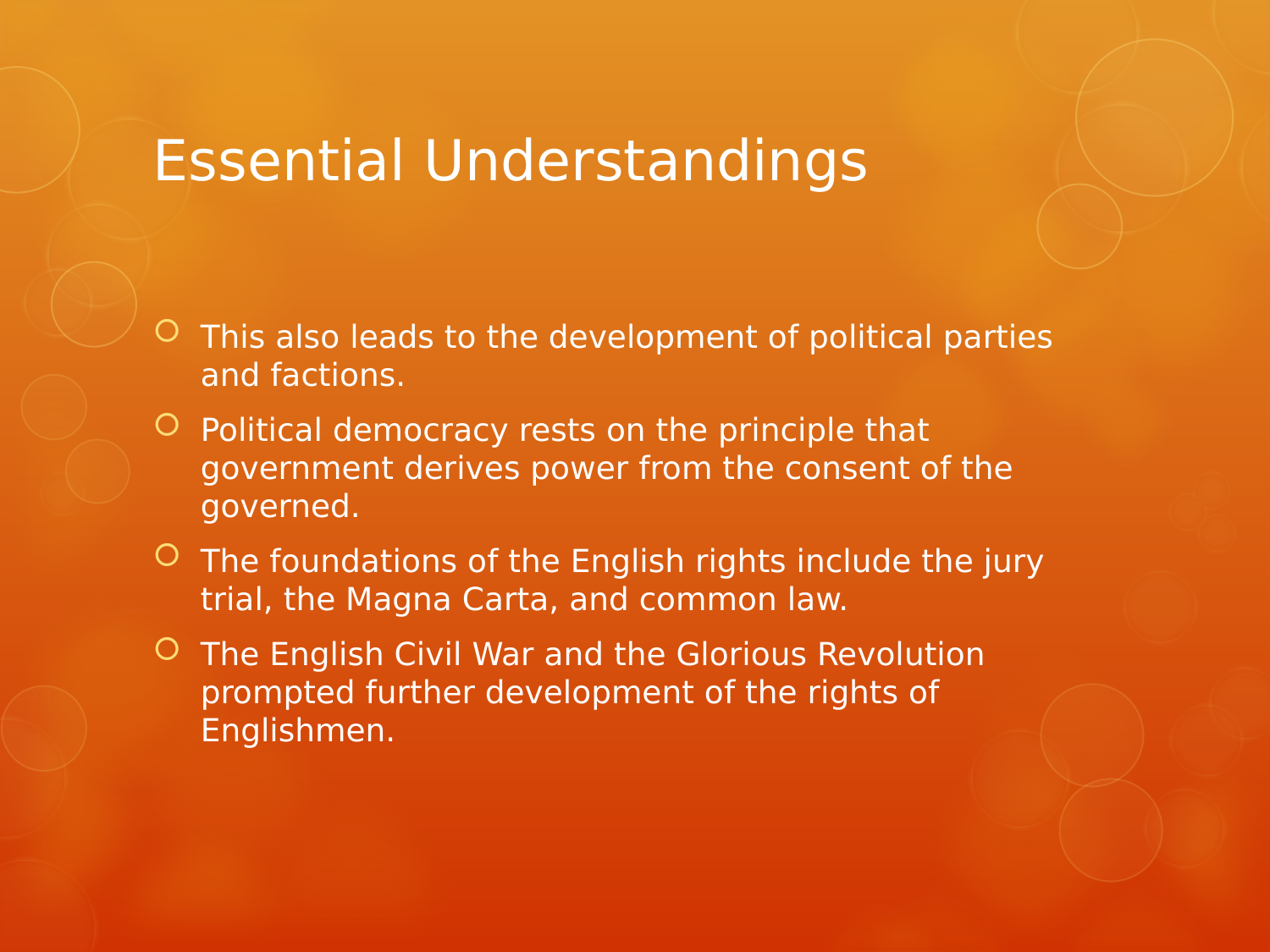

# Essential Understandings
This also leads to the development of political parties and factions.
Political democracy rests on the principle that government derives power from the consent of the governed.
The foundations of the English rights include the jury trial, the Magna Carta, and common law.
The English Civil War and the Glorious Revolution prompted further development of the rights of Englishmen.